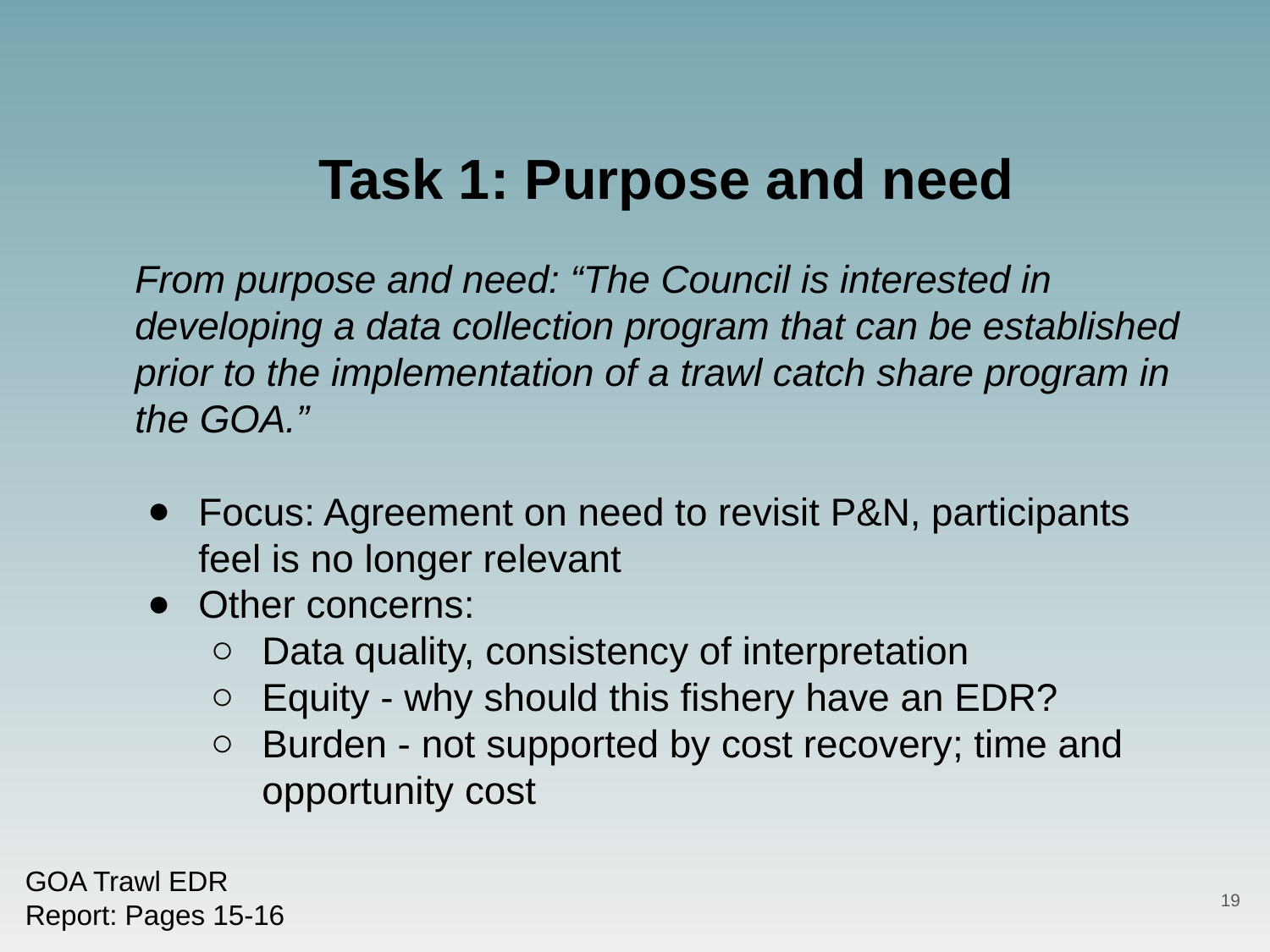

Task 1: Purpose and need

From purpose and need: “The Council is interested in developing a data collection program that can be established prior to the implementation of a trawl catch share program in the GOA.”

Focus: Agreement on need to revisit P&N, participants feel is no longer relevant
Other concerns:
Data quality, consistency of interpretation
Equity - why should this fishery have an EDR?
Burden - not supported by cost recovery; time and opportunity cost
GOA Trawl EDR
Report: Pages 15-16
19